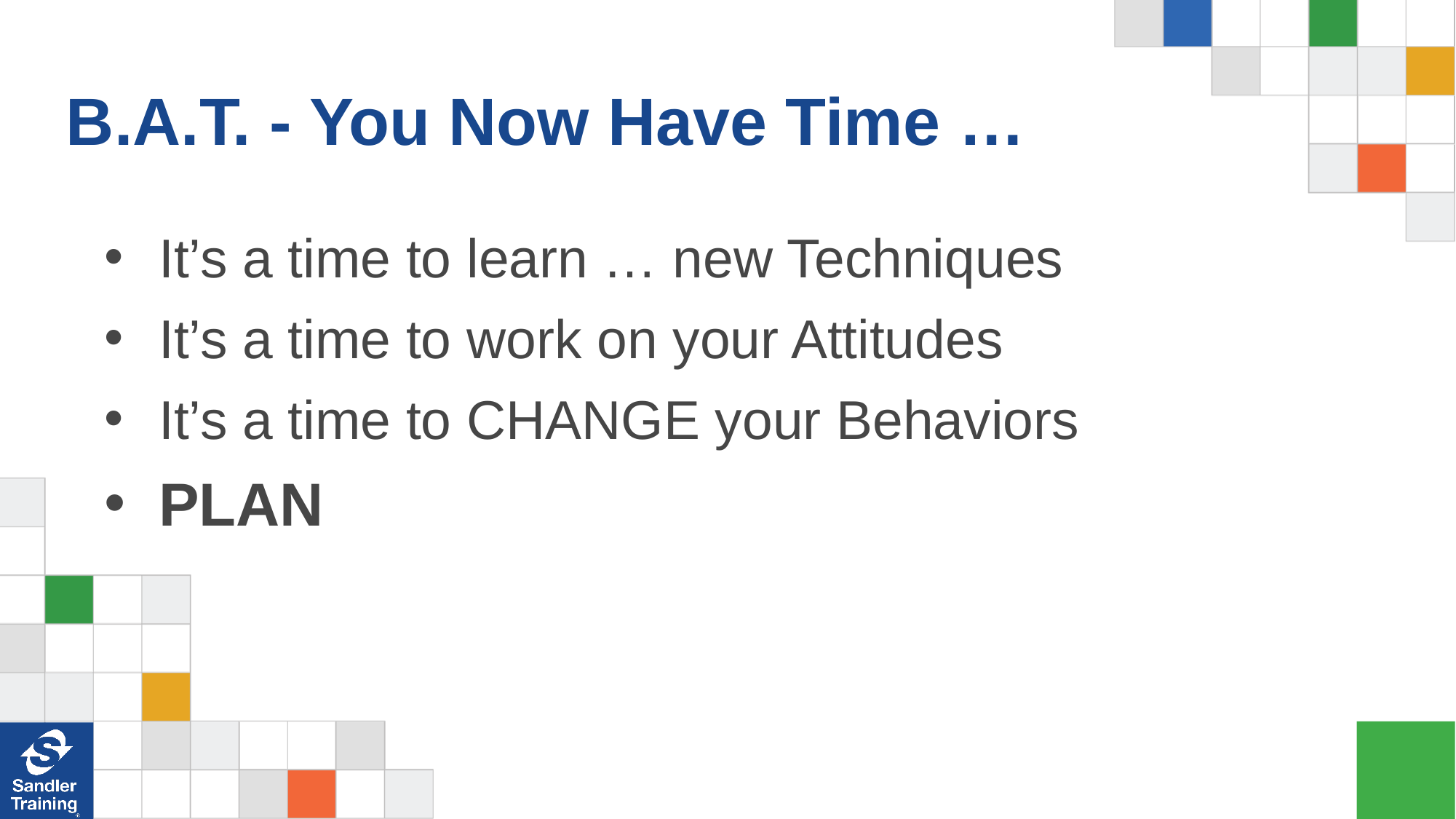

# B.A.T. - You Now Have Time …
It’s a time to learn … new Techniques
It’s a time to work on your Attitudes
It’s a time to CHANGE your Behaviors
PLAN